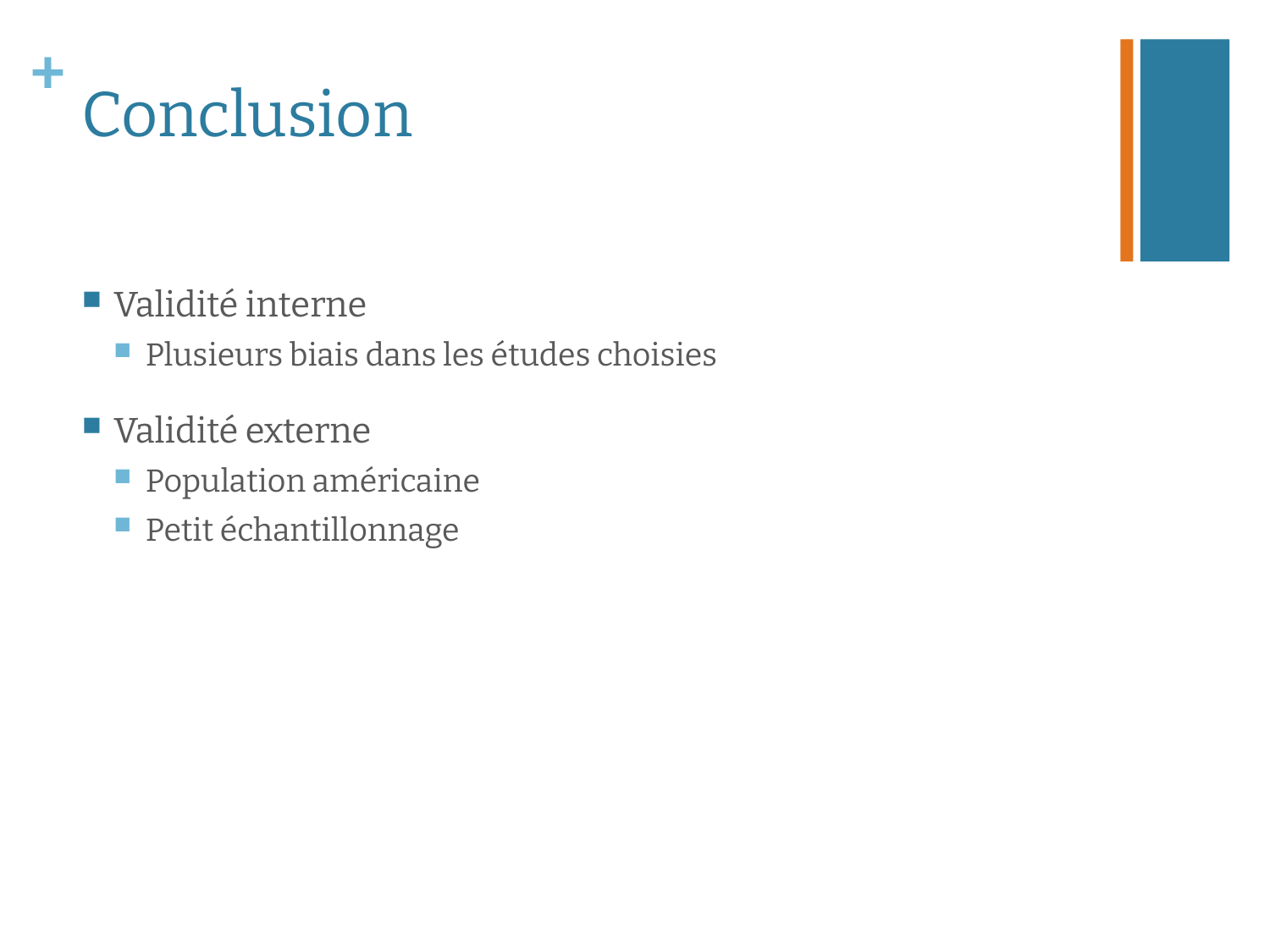

# Conclusion
Validité interne
Plusieurs biais dans les études choisies
Validité externe
Population américaine
Petit échantillonnage